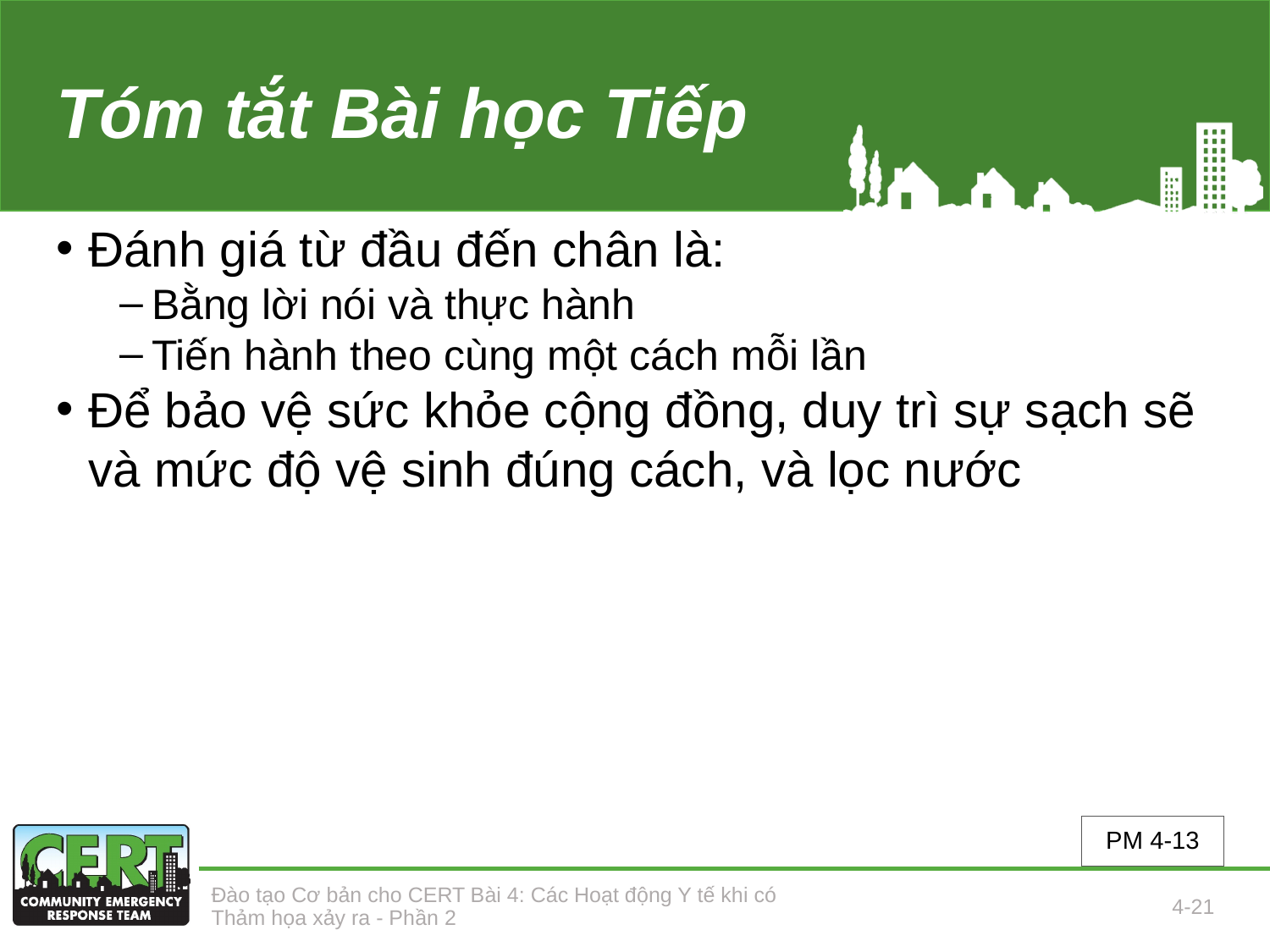

# Tóm tắt Bài học Tiếp
Đánh giá từ đầu đến chân là:
Bằng lời nói và thực hành
Tiến hành theo cùng một cách mỗi lần
Để bảo vệ sức khỏe cộng đồng, duy trì sự sạch sẽ và mức độ vệ sinh đúng cách, và lọc nước

PM 4-13
Đào tạo Cơ bản cho CERT Bài 4: Các Hoạt động Y tế khi có Thảm họa xảy ra - Phần 2
4-21